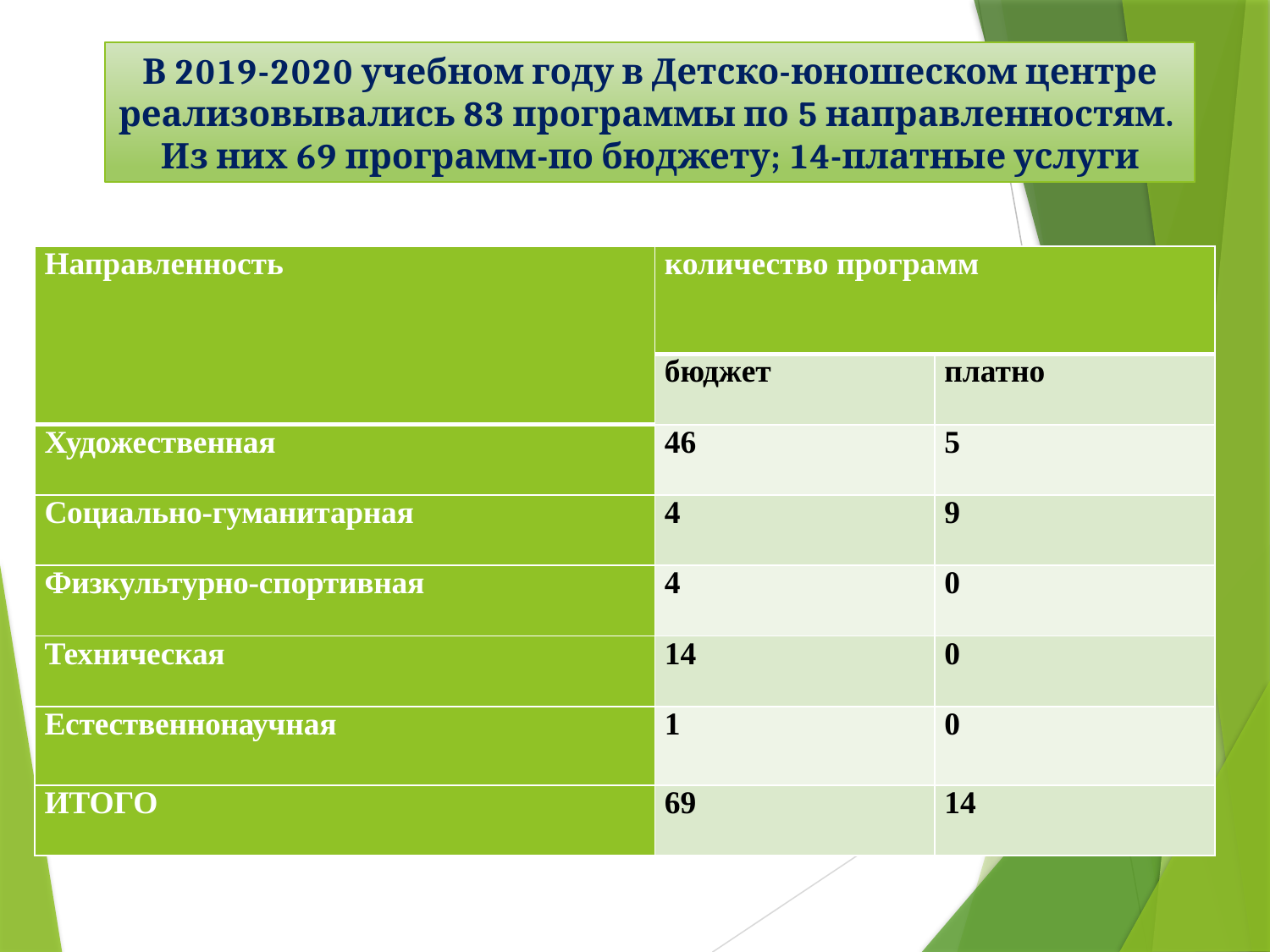

В 2019-2020 учебном году в Детско-юношеском центре реализовывались 83 программы по 5 направленностям.
Из них 69 программ-по бюджету; 14-платные услуги
| Направленность | количество программ |  |
| --- | --- | --- |
|  | бюджет | платно |
| Художественная | 46 | 5 |
| Социально-гуманитарная | 4 | 9 |
| Физкультурно-спортивная | 4 | 0 |
| Техническая | 14 | 0 |
| Естественнонаучная | 1 | 0 |
| ИТОГО | 69 | 14 |